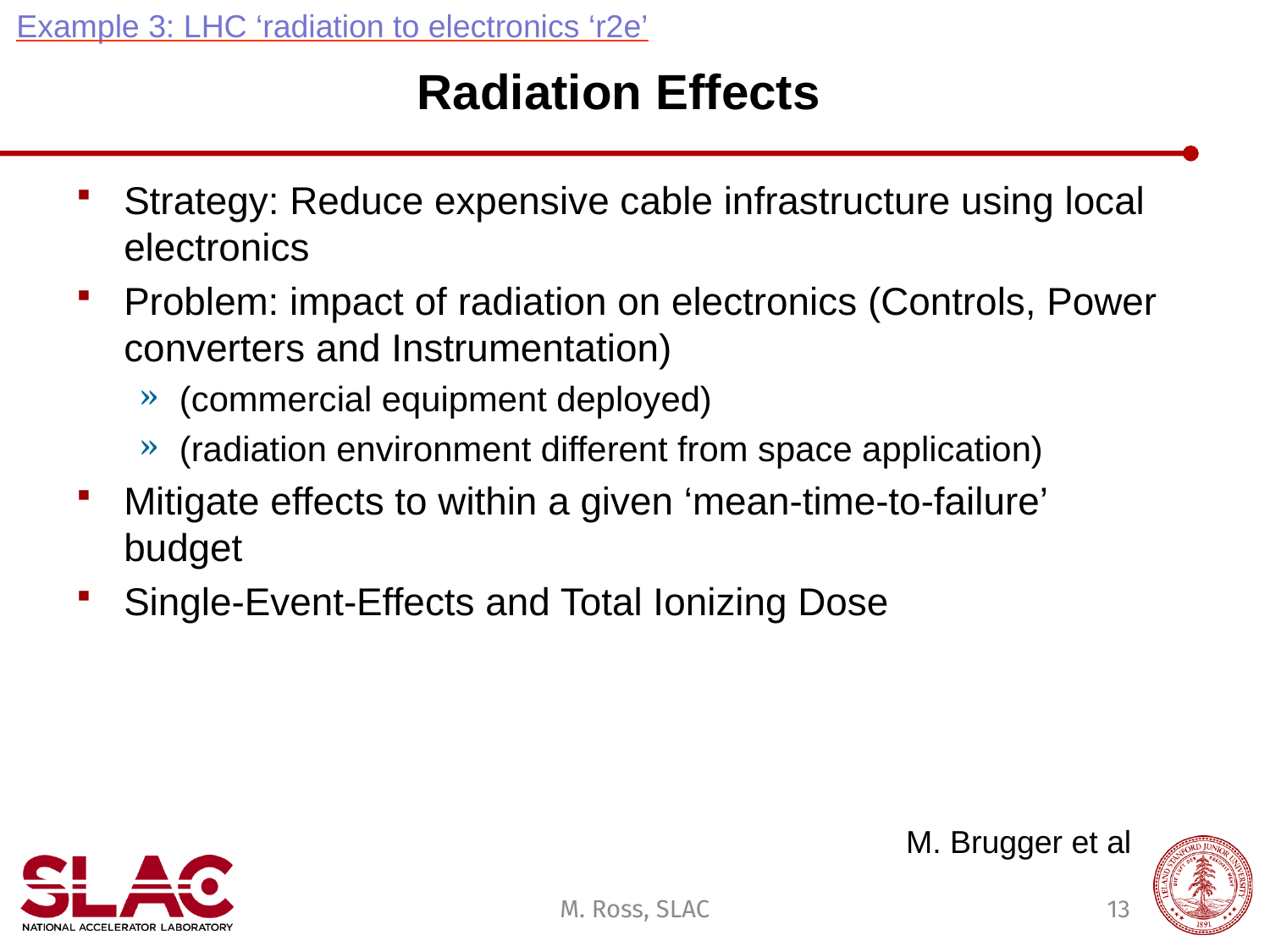

Radiation Effects
Strategy: Reduce expensive cable infrastructure using local electronics
Problem: impact of radiation on electronics (Controls, Power converters and Instrumentation)
(commercial equipment deployed)
(radiation environment different from space application)
Mitigate effects to within a given ‘mean-time-to-failure’ budget
Single-Event-Effects and Total Ionizing Dose

Example 3: LHC ‘radiation to electronics ‘r2e’
M. Brugger et al
M. Ross, SLAC
13